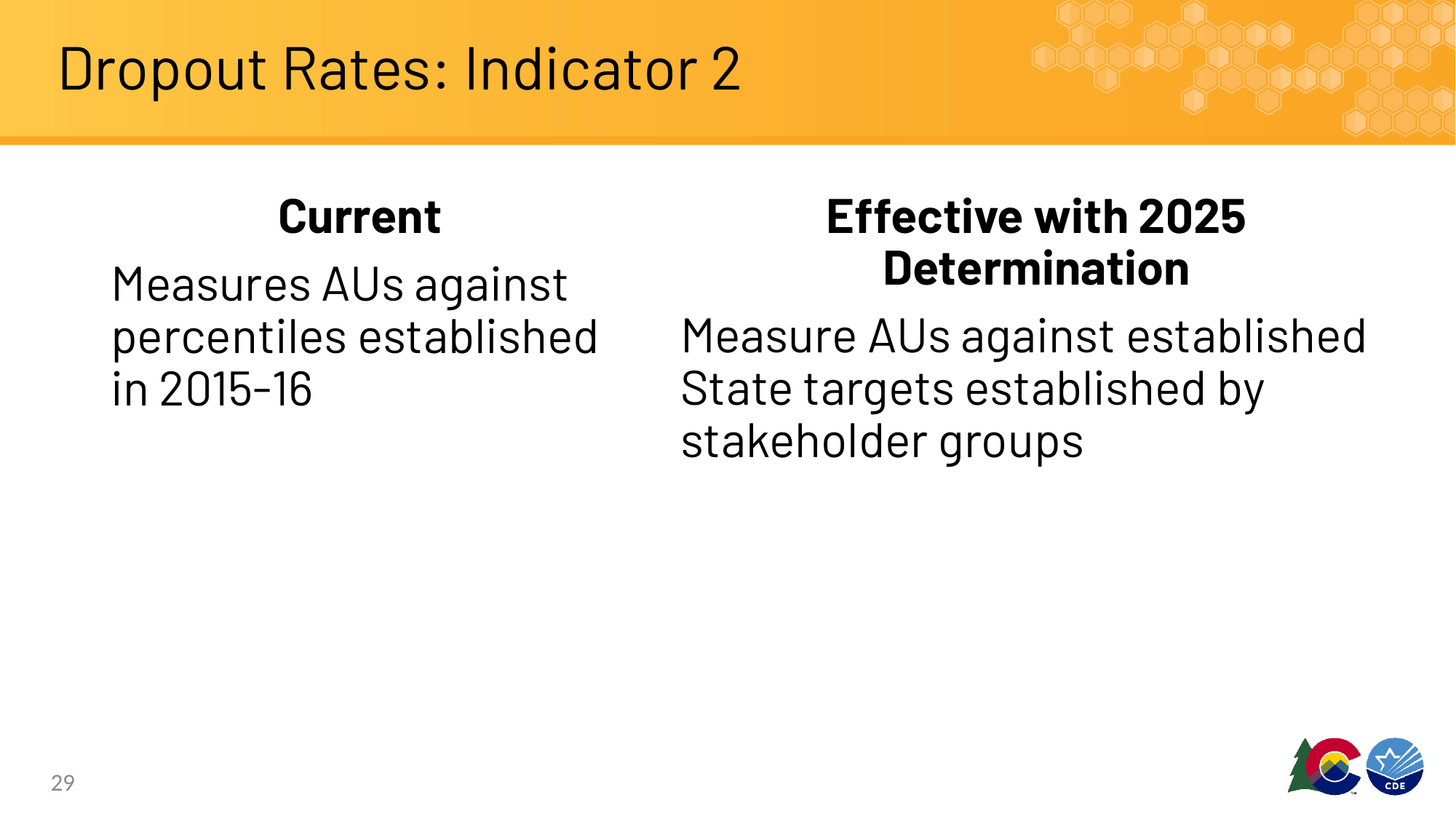

# Dropout Rates: Indicator 2
Current
Measures AUs against percentiles established in 2015-16
Effective with 2025 Determination
Measure AUs against established State targets established by stakeholder groups
29